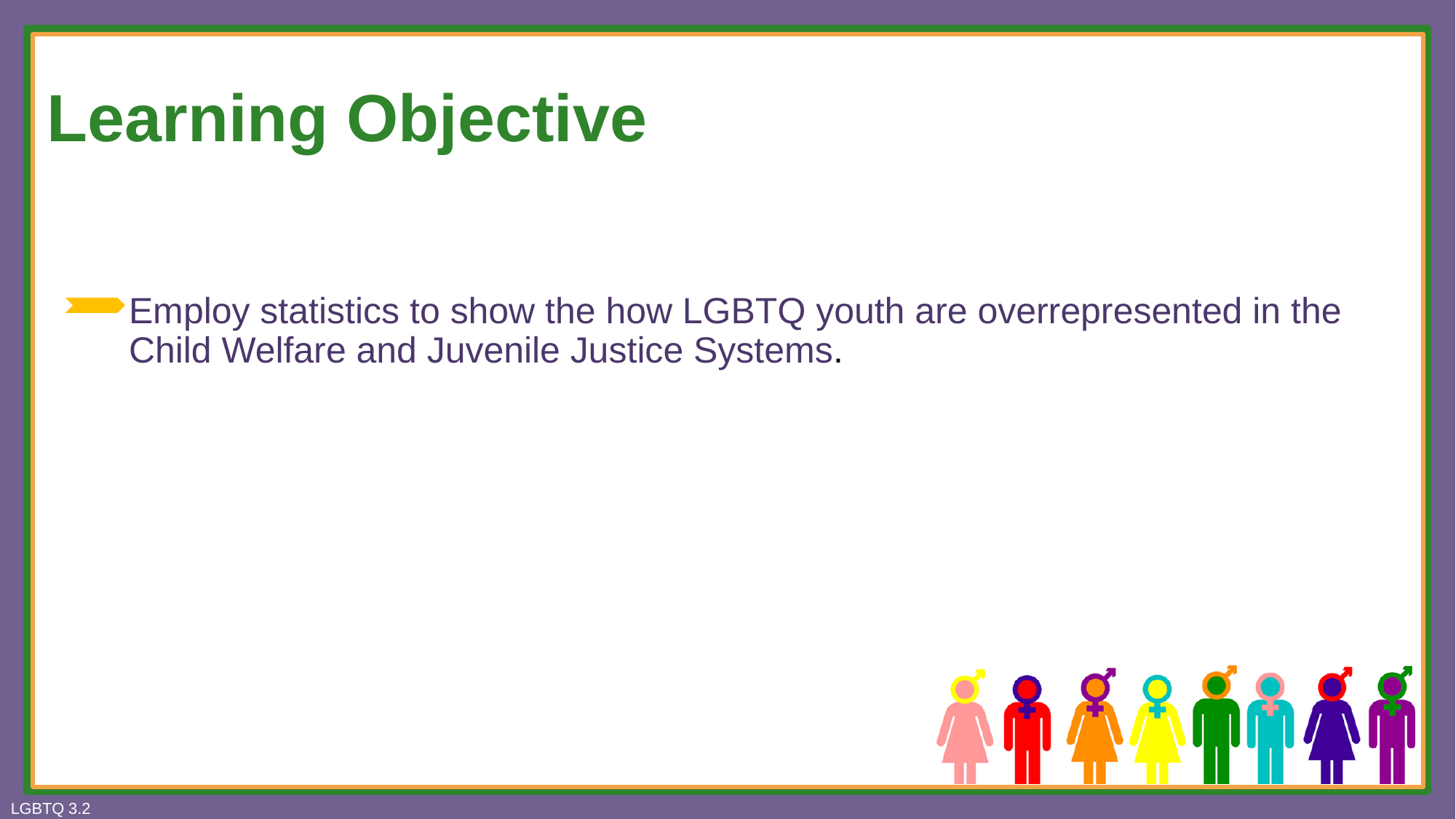

# Learning Objective

Employ statistics to show the how LGBTQ youth are overrepresented in the Child Welfare and Juvenile Justice Systems.

LGBTQ 3.2